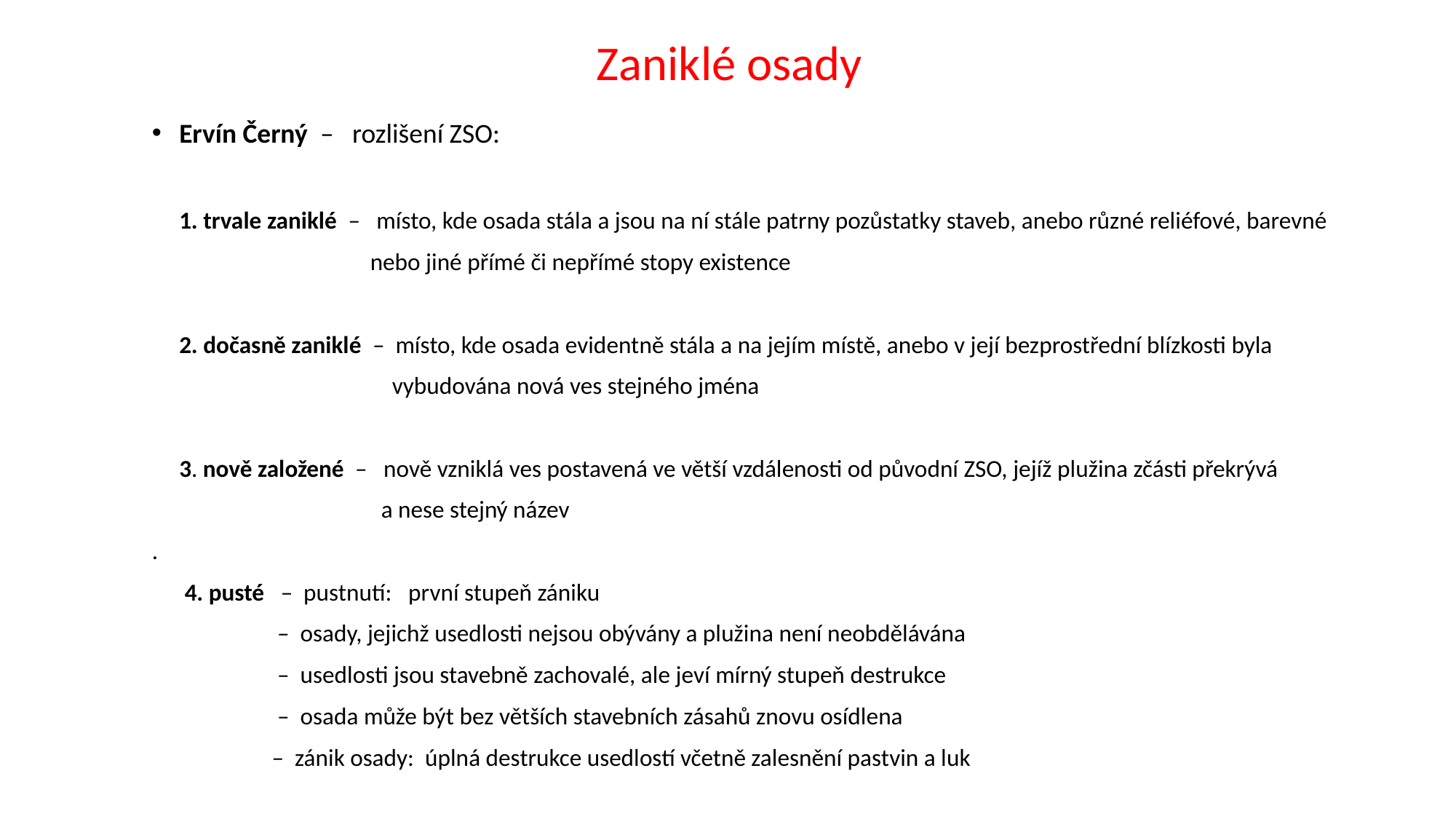

# Zaniklé osady
Ervín Černý  –   rozlišení ZSO:

     1. trvale zaniklé  –   místo, kde osada stála a jsou na ní stále patrny pozůstatky staveb, anebo různé reliéfové, barevné
                                        nebo jiné přímé či nepřímé stopy existence

     2. dočasně zaniklé  –  místo, kde osada evidentně stála a na jejím místě, anebo v její bezprostřední blízkosti byla
                                            vybudována nová ves stejného jména

     3. nově založené  –   nově vzniklá ves postavená ve větší vzdálenosti od původní ZSO, jejíž plužina zčásti překrývá
                                          a nese stejný název
.
      4. pusté   –  pustnutí:   první stupeň zániku
                       –  osady, jejichž usedlosti nejsou obývány a plužina není neobdělávána
                       –  usedlosti jsou stavebně zachovalé, ale jeví mírný stupeň destrukce
                       –  osada může být bez větších stavebních zásahů znovu osídlena
                      –  zánik osady:  úplná destrukce usedlostí včetně zalesnění pastvin a luk